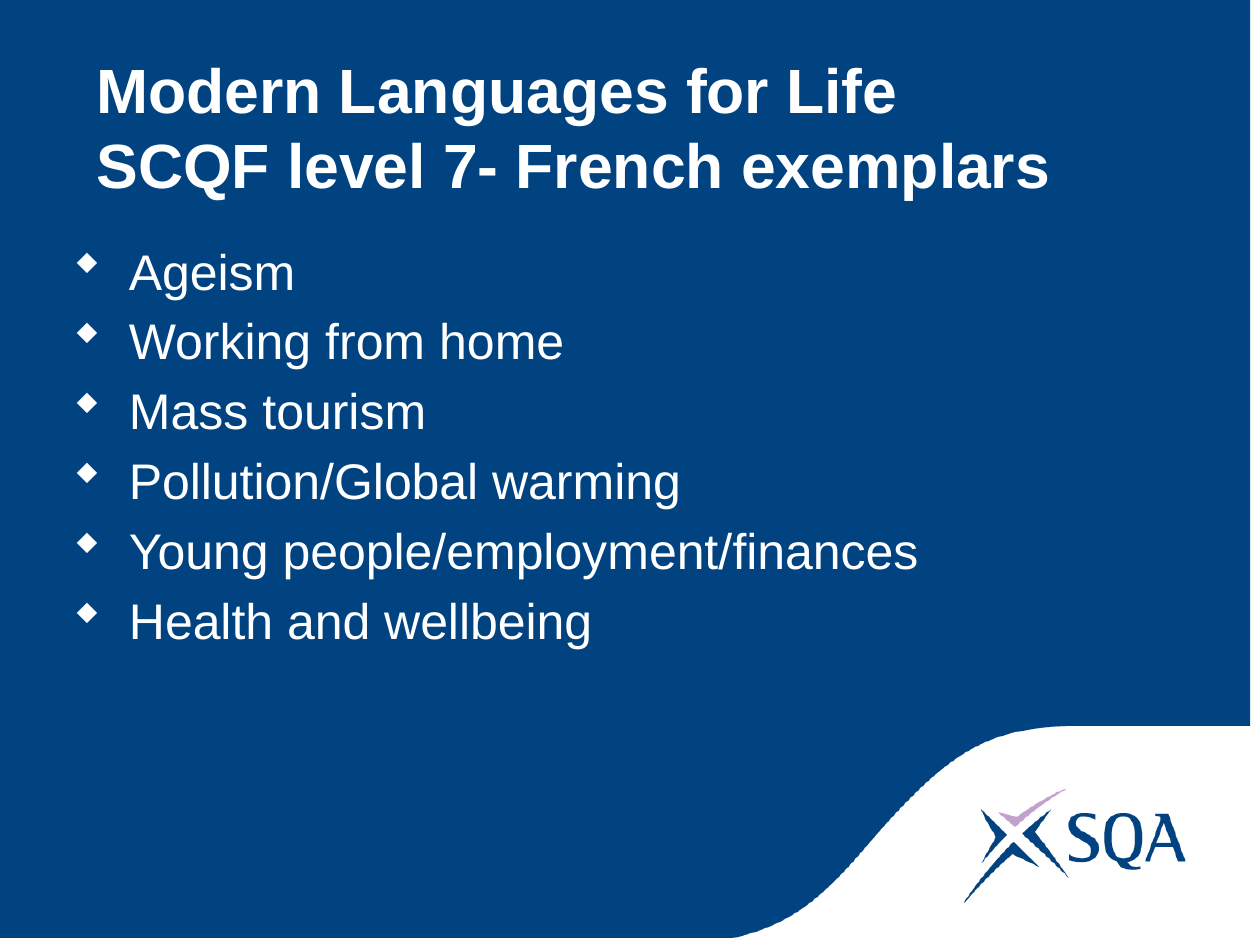

# Modern Languages for Life SCQF level 7- French exemplars
Ageism
Working from home
Mass tourism
Pollution/Global warming
Young people/employment/finances
Health and wellbeing